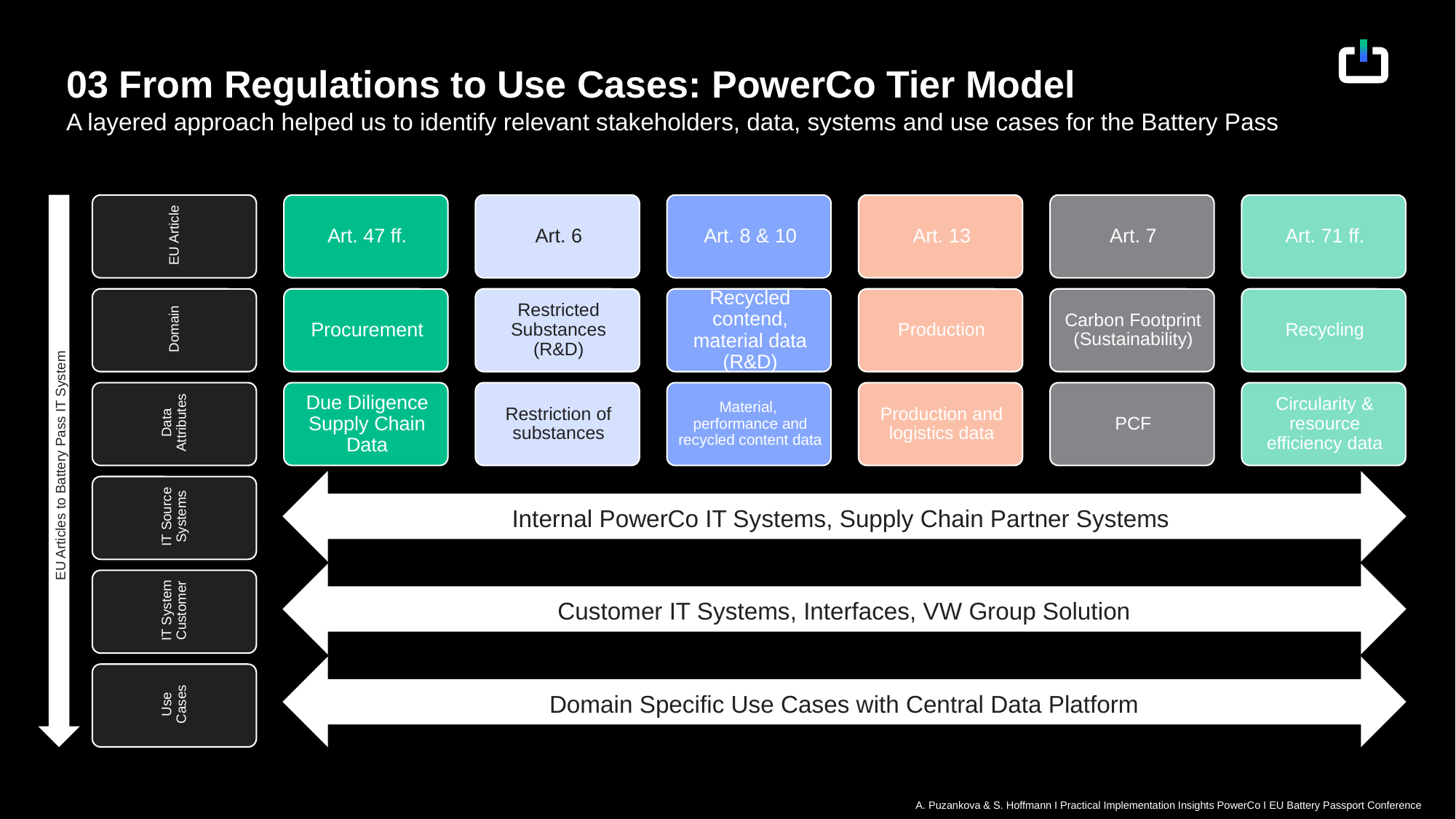

03 From Regulations to Use Cases: PowerCo Tier Model
A layered approach helped us to identify relevant stakeholders, data, systems and use cases for the Battery Pass
EU Articles to Battery Pass IT System
EU Article
Domain
Data Attributes
IT Source Systems
IT System Customer
Use Cases
Art. 47 ff.
Procurement
Due Diligence Supply Chain Data
Art. 6
Restricted Substances (R&D)
Restriction of substances
Art. 8 & 10
Recycled contend, material data (R&D)
Material,  performance and recycled content data
Art. 13
Production
Production and logistics data
Art. 7
Carbon Footprint (Sustainability)
PCF
Art. 71 ff.
Recycling
Circularity & resource efficiency data
Internal PowerCo IT Systems, Supply Chain Partner Systems
Customer IT Systems, Interfaces, VW Group Solution
Domain Specific Use Cases with Central Data Platform
A. Puzankova & S. Hoffmann I Practical Implementation Insights PowerCo I EU Battery Passport Conference